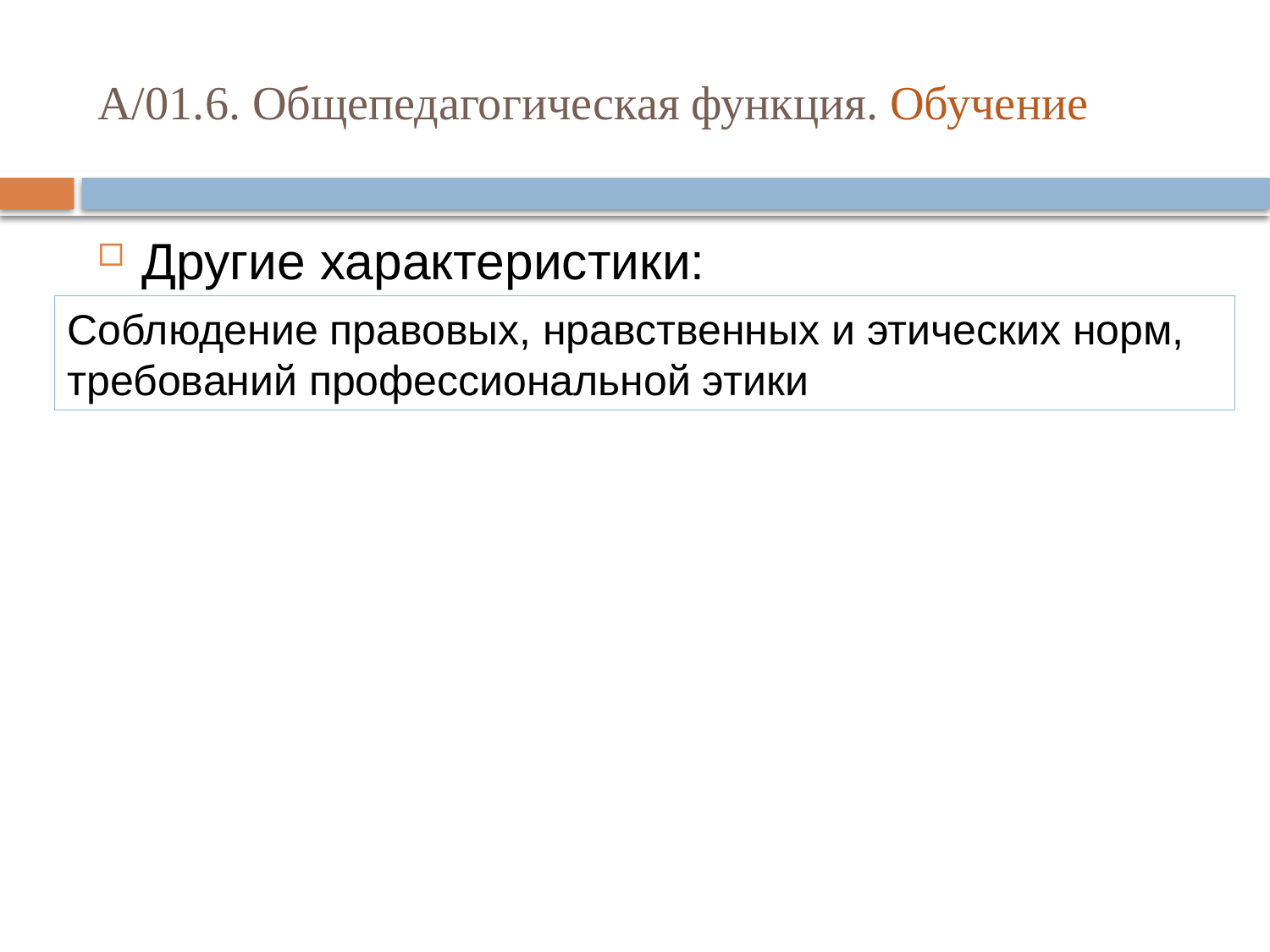

# A/01.6. Общепедагогическая функция. Обучение
Другие характеристики:
Соблюдение правовых, нравственных и этических норм, требований профессиональной этики